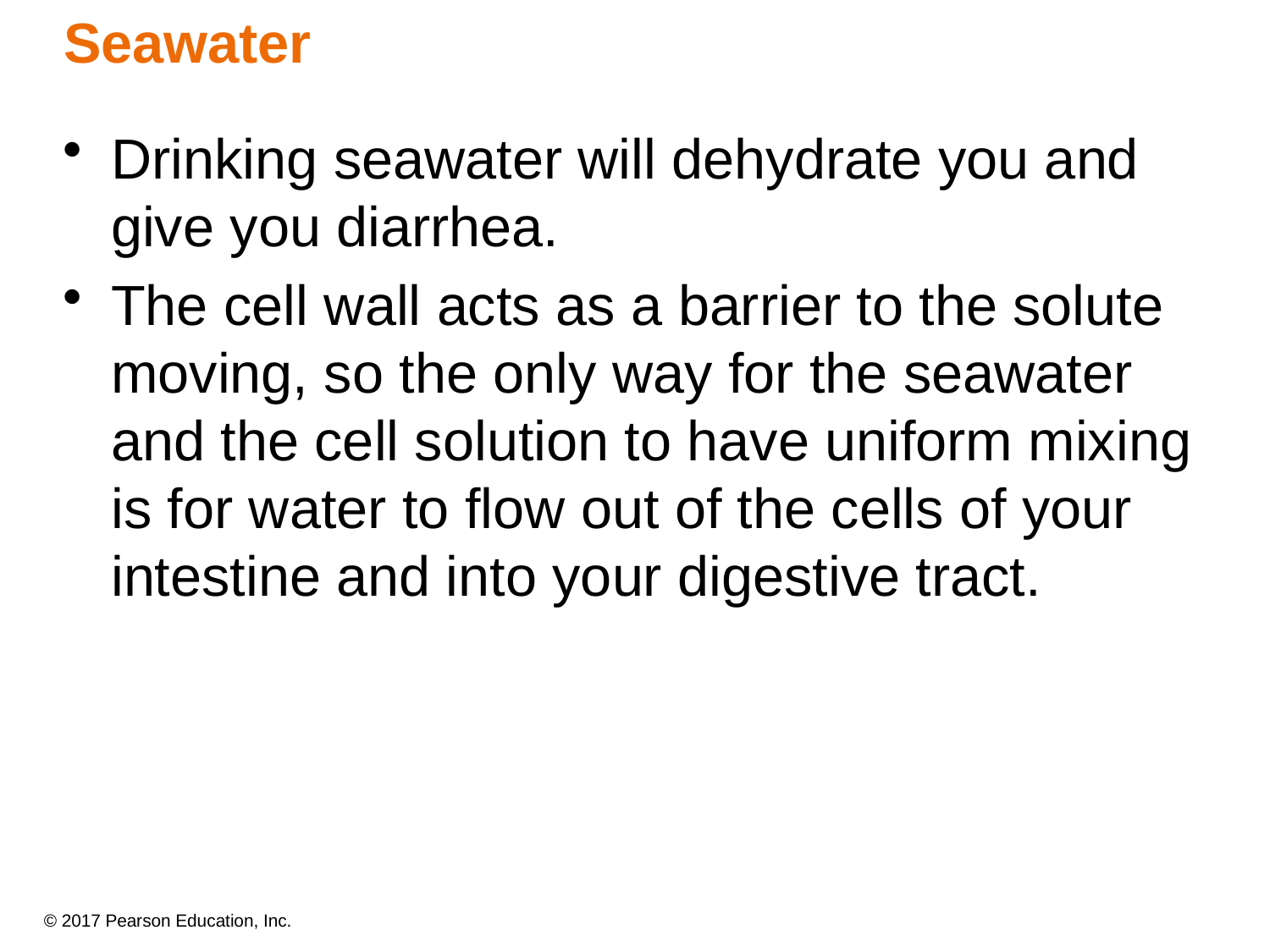

# Seawater
Drinking seawater will dehydrate you and give you diarrhea.
The cell wall acts as a barrier to the solute moving, so the only way for the seawater and the cell solution to have uniform mixing is for water to flow out of the cells of your intestine and into your digestive tract.